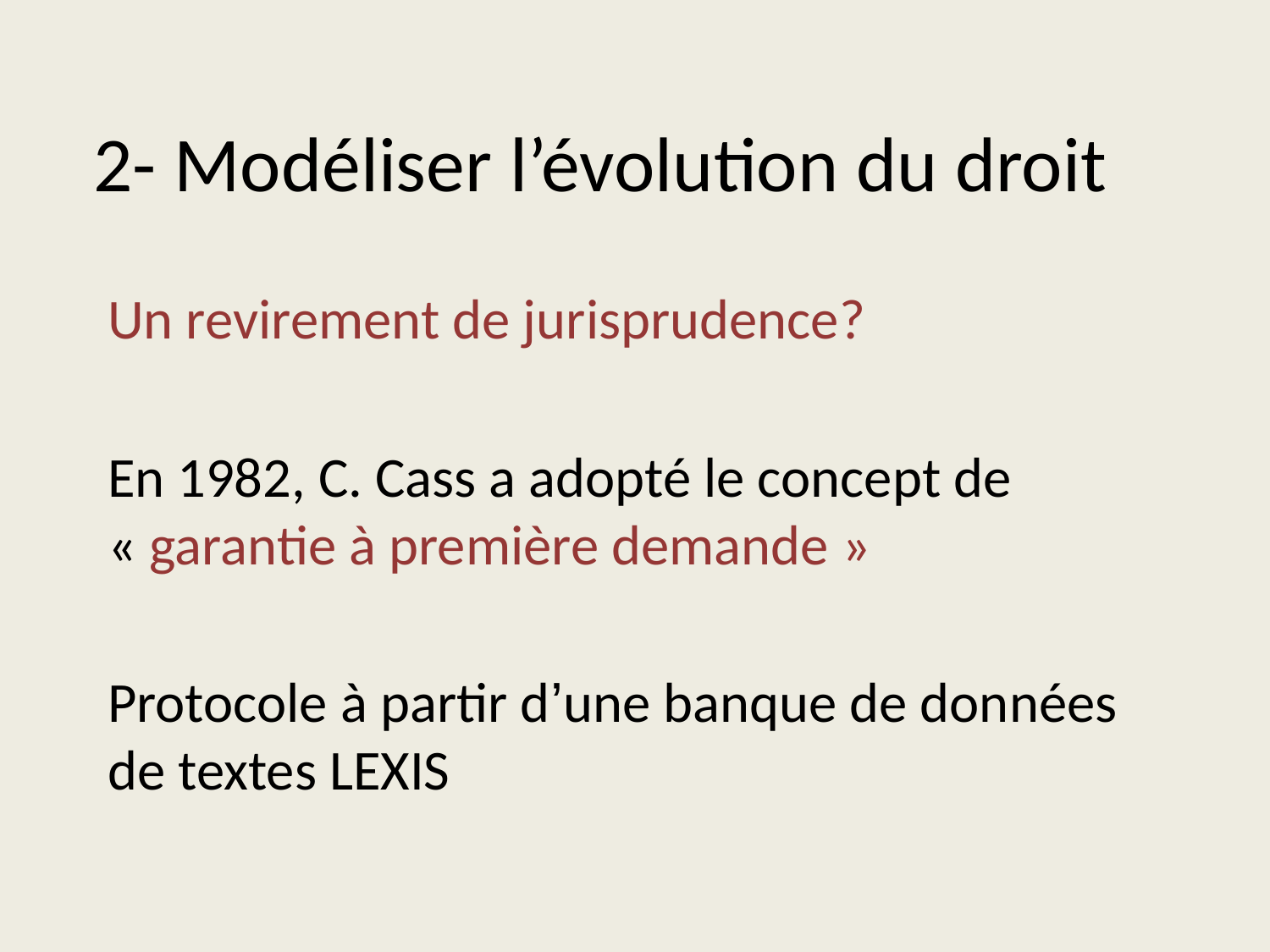

# 2- Modéliser l’évolution du droit
Un revirement de jurisprudence?

En 1982, C. Cass a adopté le concept de « garantie à première demande »

Protocole à partir d’une banque de données de textes LEXIS